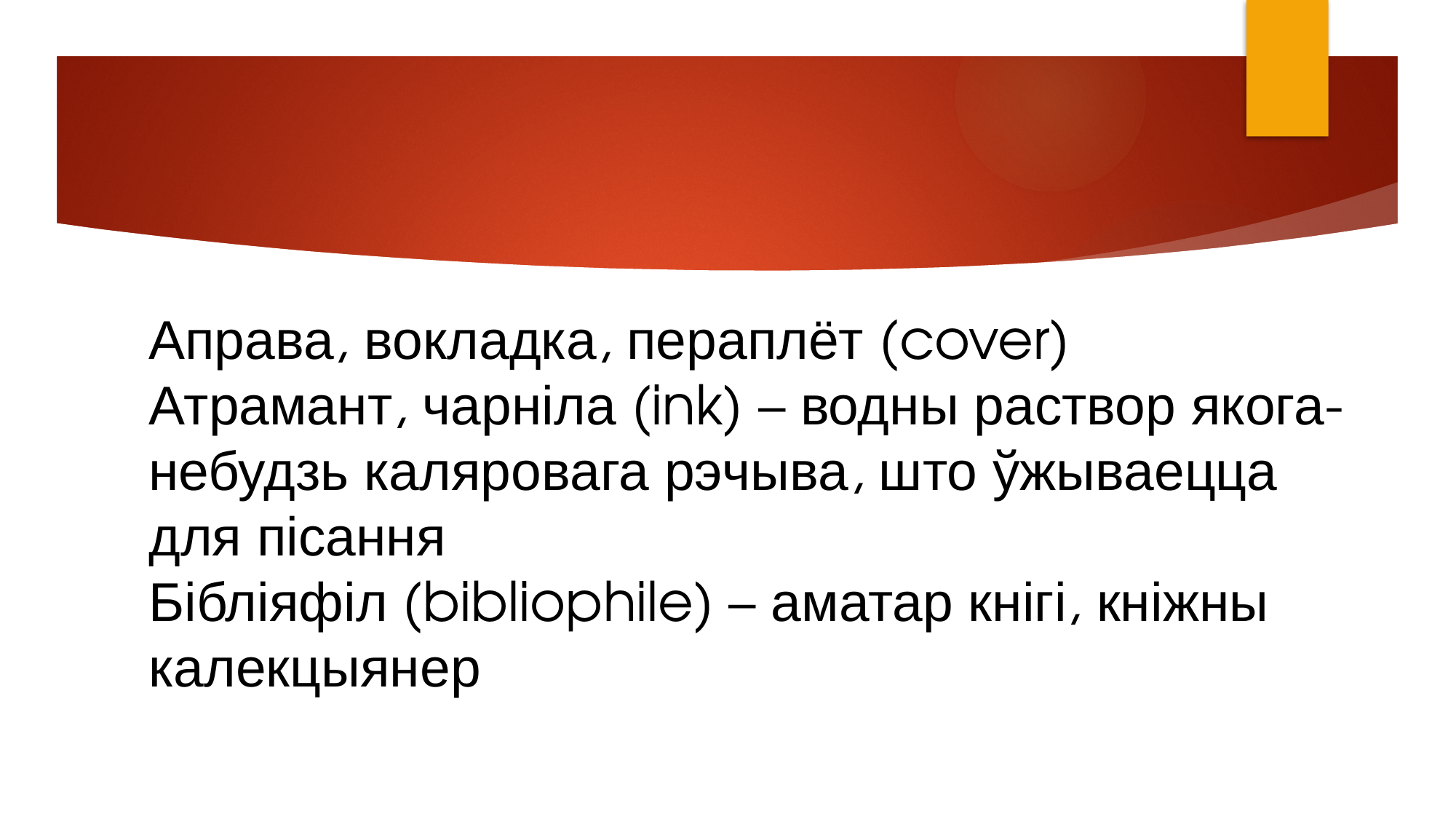

# Аправа, вокладка, пераплёт (cover) Атрамант, чарніла (ink) – водны раствор якога-небудзь каляровага рэчыва, што ўжываецца для пісання Бібліяфіл (bibliophile) – аматар кнігі, кніжны калекцыянер